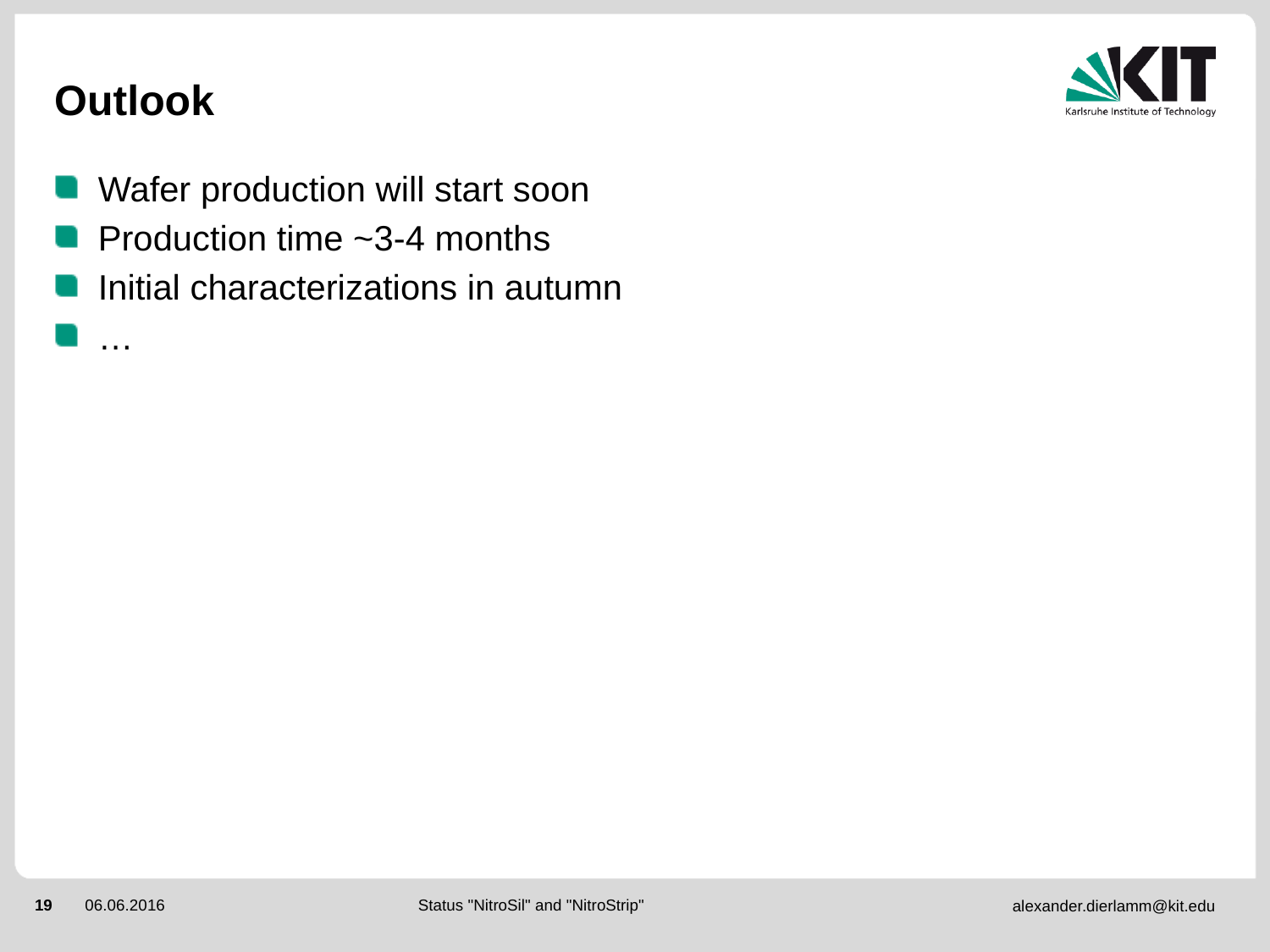

# Outlook
Wafer production will start soon
Production time ~3-4 months
Initial characterizations in autumn
…
Status "NitroSil" and "NitroStrip"